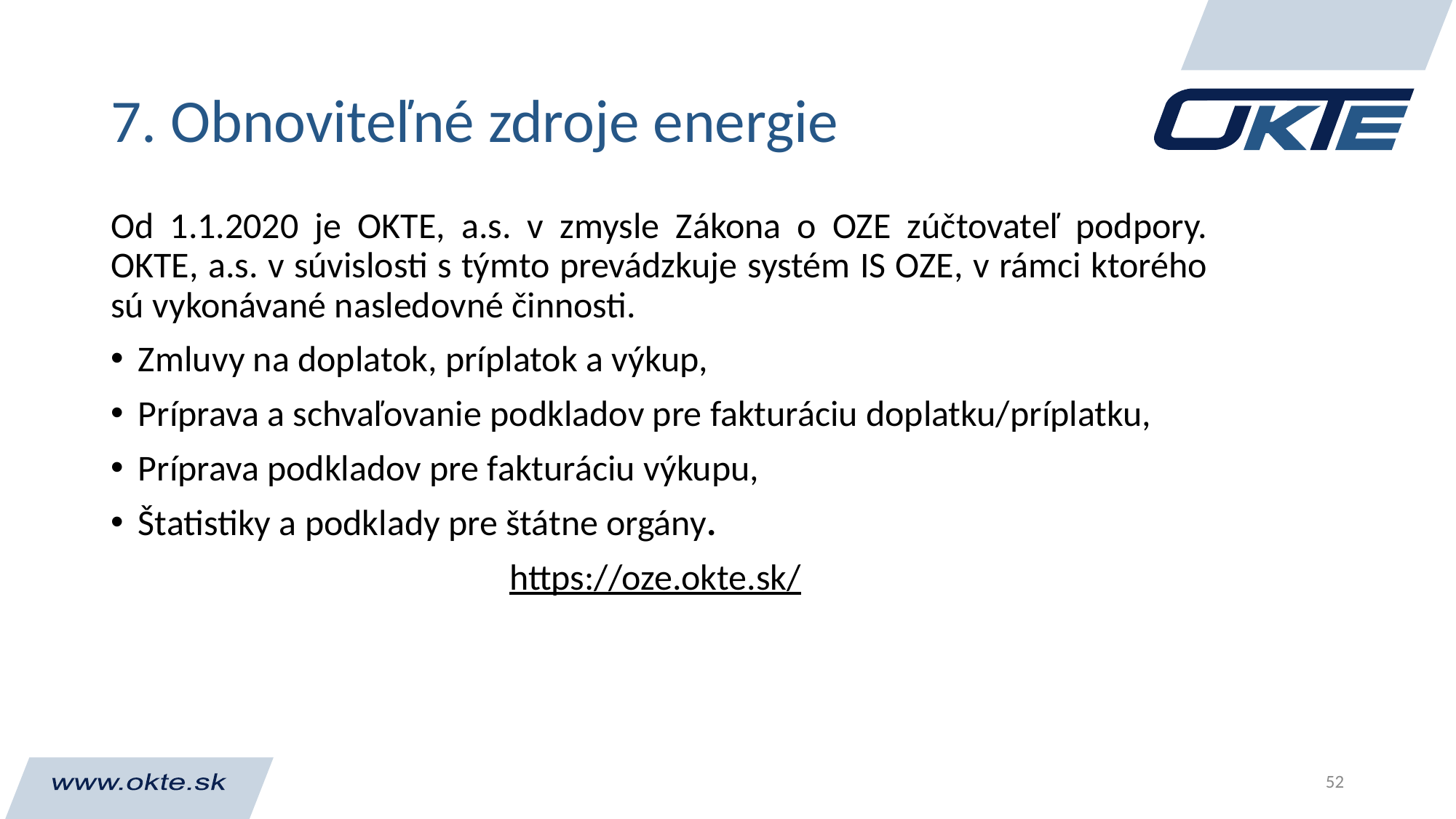

# 7. Obnoviteľné zdroje energie
Od 1.1.2020 je OKTE, a.s. v zmysle Zákona o OZE zúčtovateľ podpory. OKTE, a.s. v súvislosti s týmto prevádzkuje systém IS OZE, v rámci ktorého sú vykonávané nasledovné činnosti.
Zmluvy na doplatok, príplatok a výkup,
Príprava a schvaľovanie podkladov pre fakturáciu doplatku/príplatku,
Príprava podkladov pre fakturáciu výkupu,
Štatistiky a podklady pre štátne orgány.
https://oze.okte.sk/
52